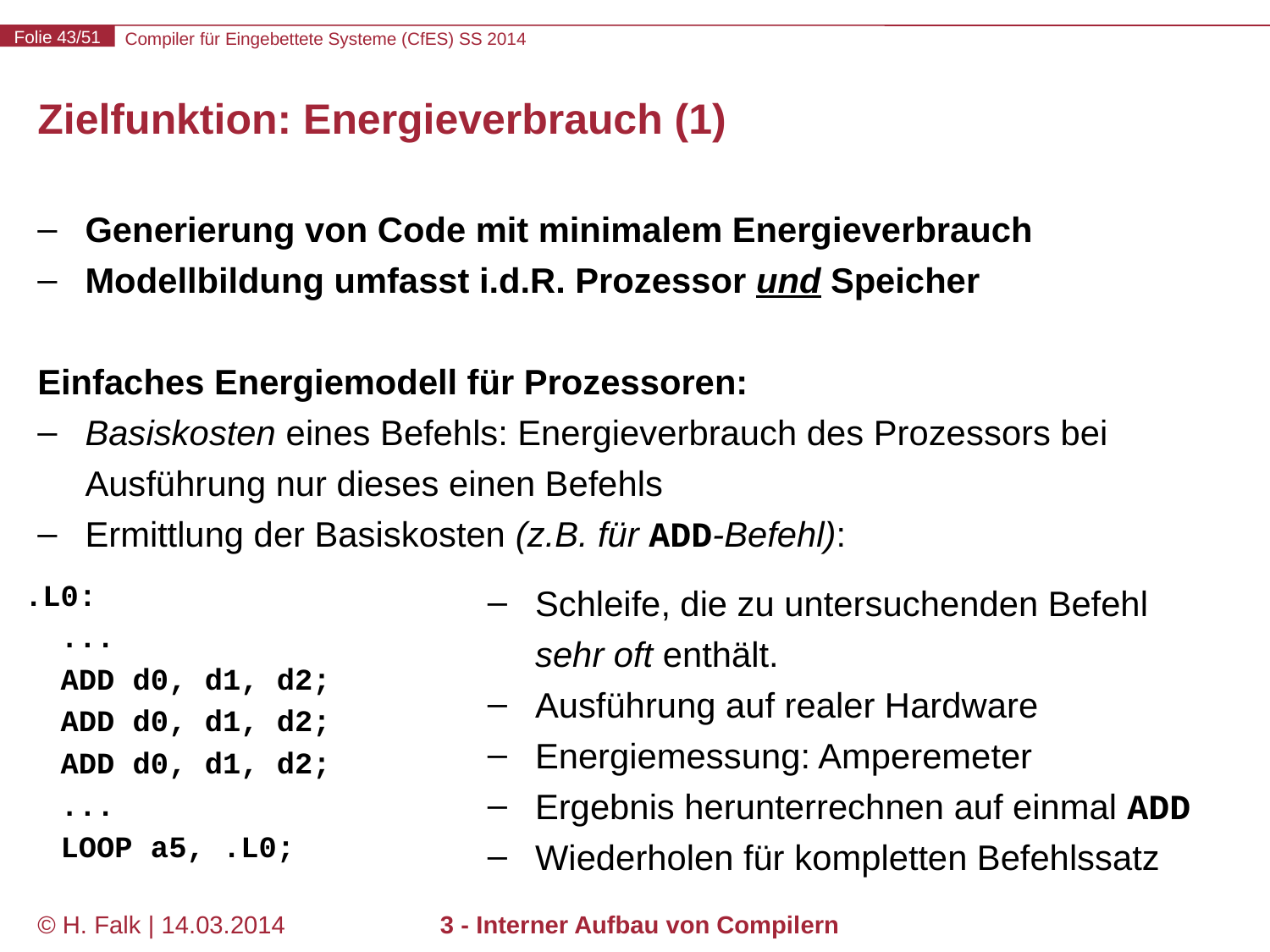

# Zielfunktion: Energieverbrauch (1)
Generierung von Code mit minimalem Energieverbrauch
Modellbildung umfasst i.d.R. Prozessor und Speicher
Einfaches Energiemodell für Prozessoren:
Basiskosten eines Befehls: Energieverbrauch des Prozessors bei Ausführung nur dieses einen Befehls
Ermittlung der Basiskosten (z.B. für ADD-Befehl):
Schleife, die zu untersuchenden Befehl sehr oft enthält.
Ausführung auf realer Hardware
Energiemessung: Amperemeter
Ergebnis herunterrechnen auf einmal ADD
Wiederholen für kompletten Befehlssatz
.L0:
  ...
  ADD d0, d1, d2;
  ADD d0, d1, d2;
  ADD d0, d1, d2;
  ...
  LOOP a5, .L0;

© H. Falk | 14.03.2014
3 - Interner Aufbau von Compilern